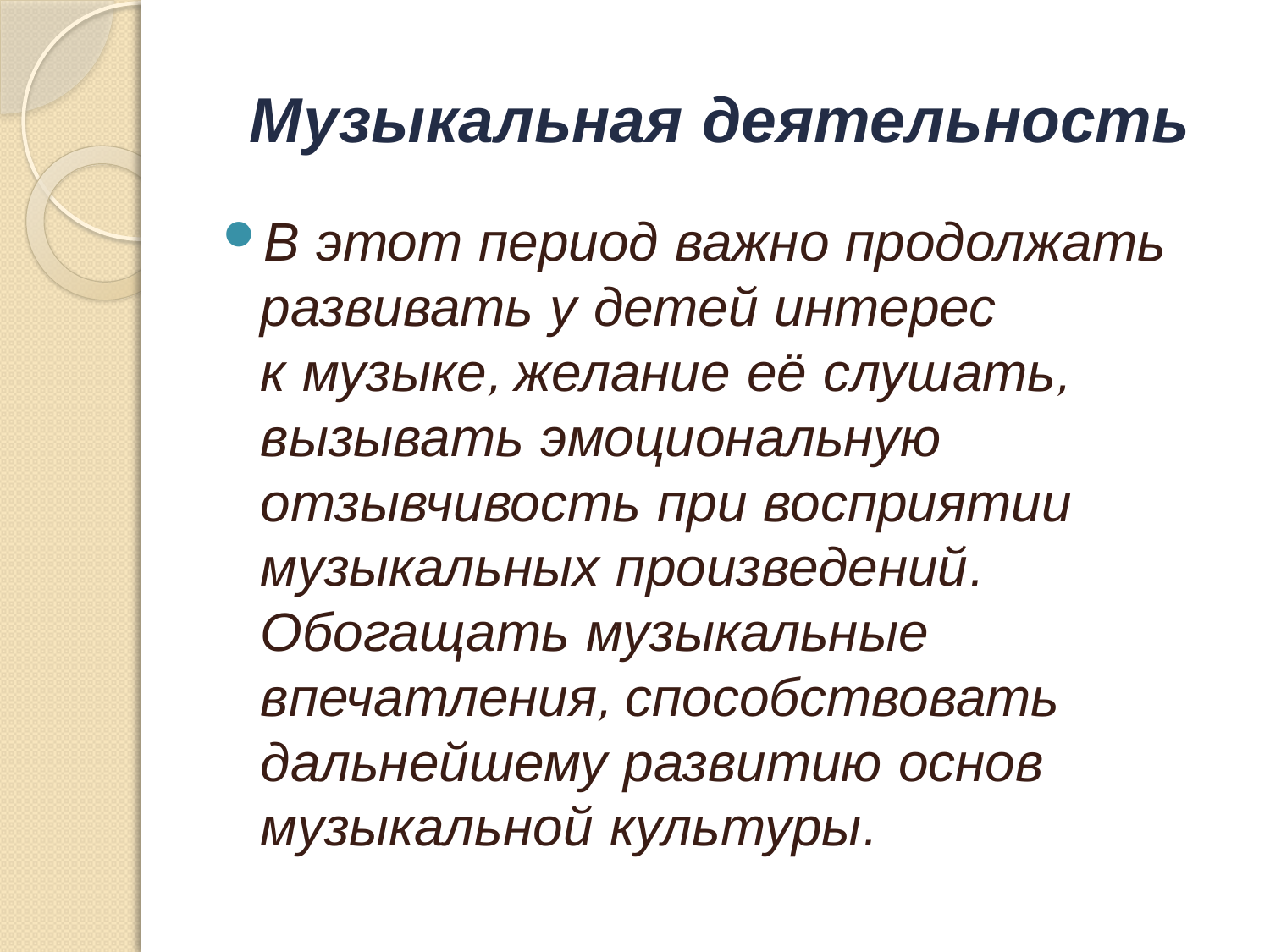

# Музыкальная деятельность
В этот период важно продолжать развивать у детей интерес к музыке, желание её слушать, вызывать эмоциональную отзывчивость при восприятии музыкальных произведений. Обогащать музыкальные впечатления, способствовать дальнейшему развитию основ музыкальной культуры.